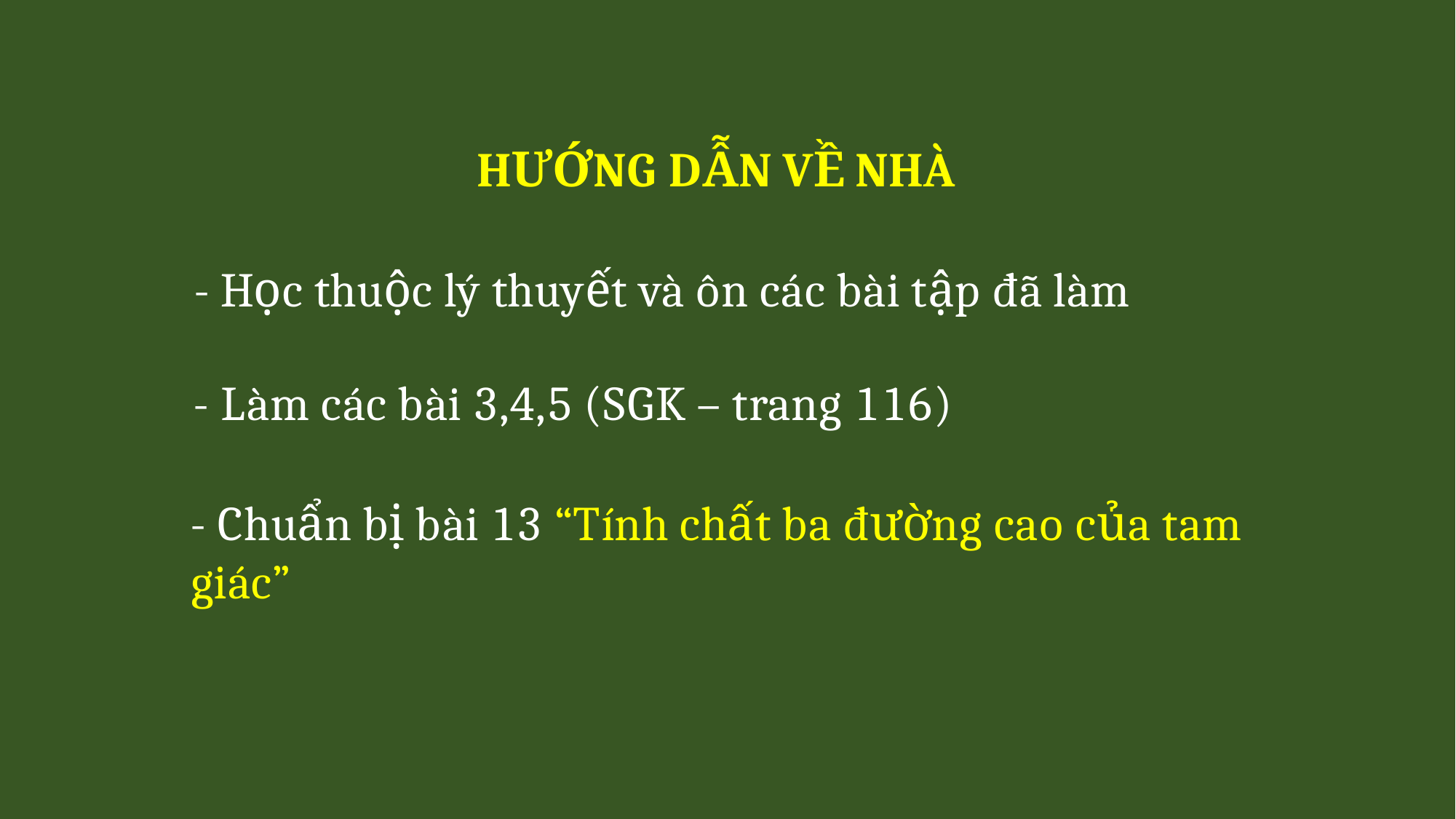

HƯỚNG DẪN VỀ NHÀ
- Học thuộc lý thuyết và ôn các bài tập đã làm
- Làm các bài 3,4,5 (SGK – trang 116)
- Chuẩn bị bài 13 “Tính chất ba đường cao của tam giác”